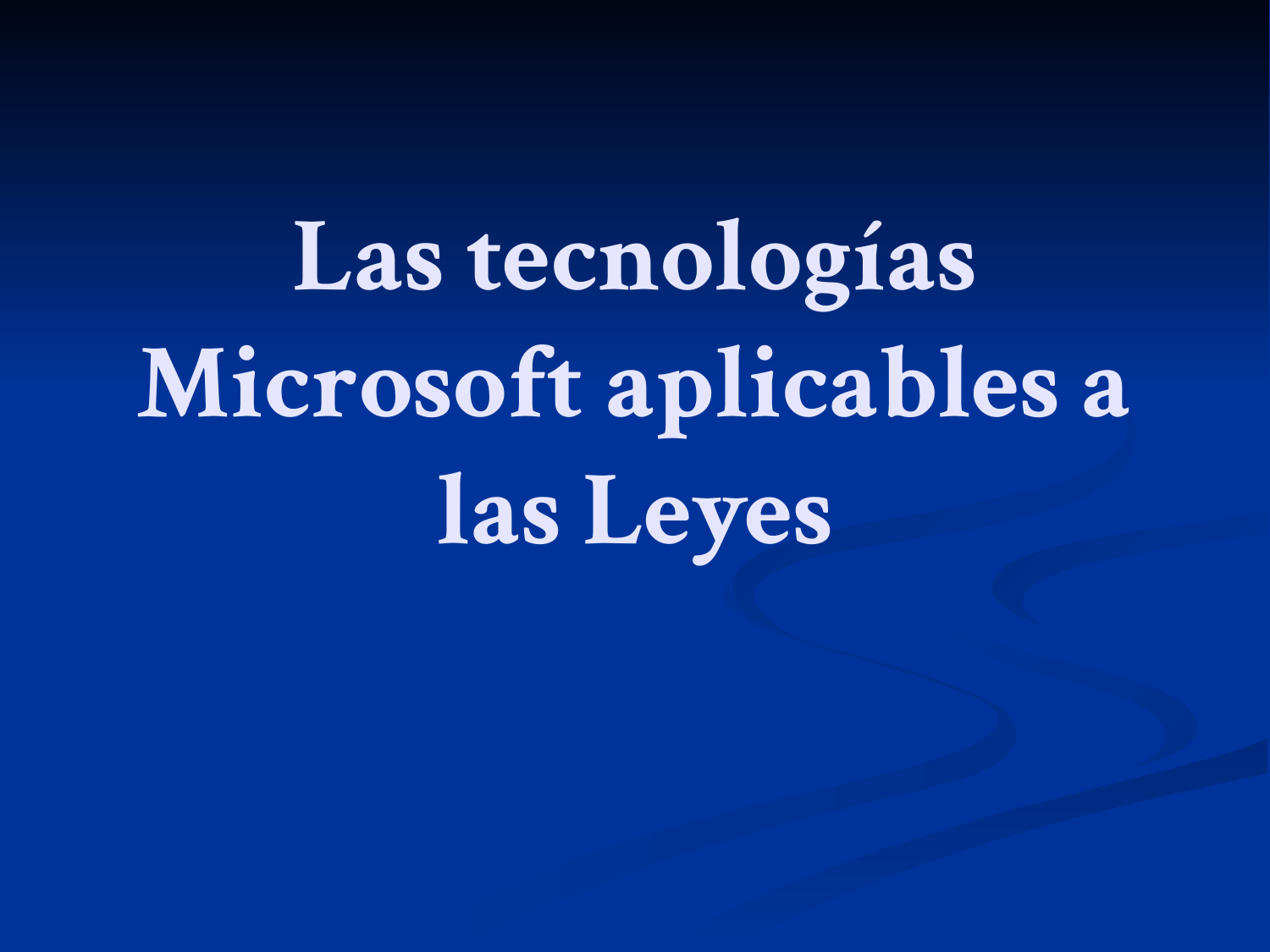

# Las tecnologías Microsoft aplicables a las Leyes